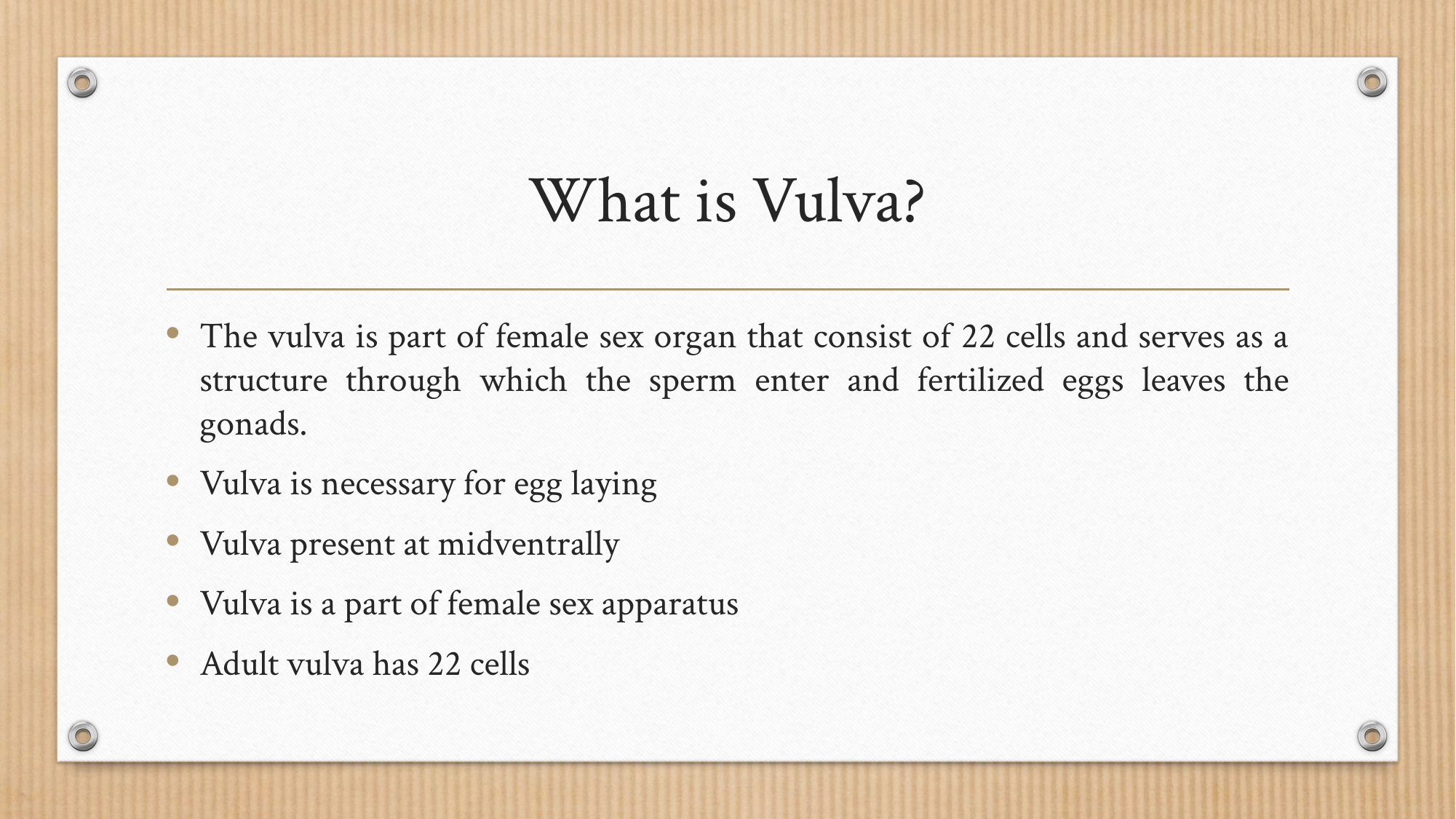

# What is Vulva?
The vulva is part of female sex organ that consist of 22 cells and serves as a structure through which the sperm enter and fertilized eggs leaves the gonads.
Vulva is necessary for egg laying
Vulva present at midventrally
Vulva is a part of female sex apparatus
Adult vulva has 22 cells